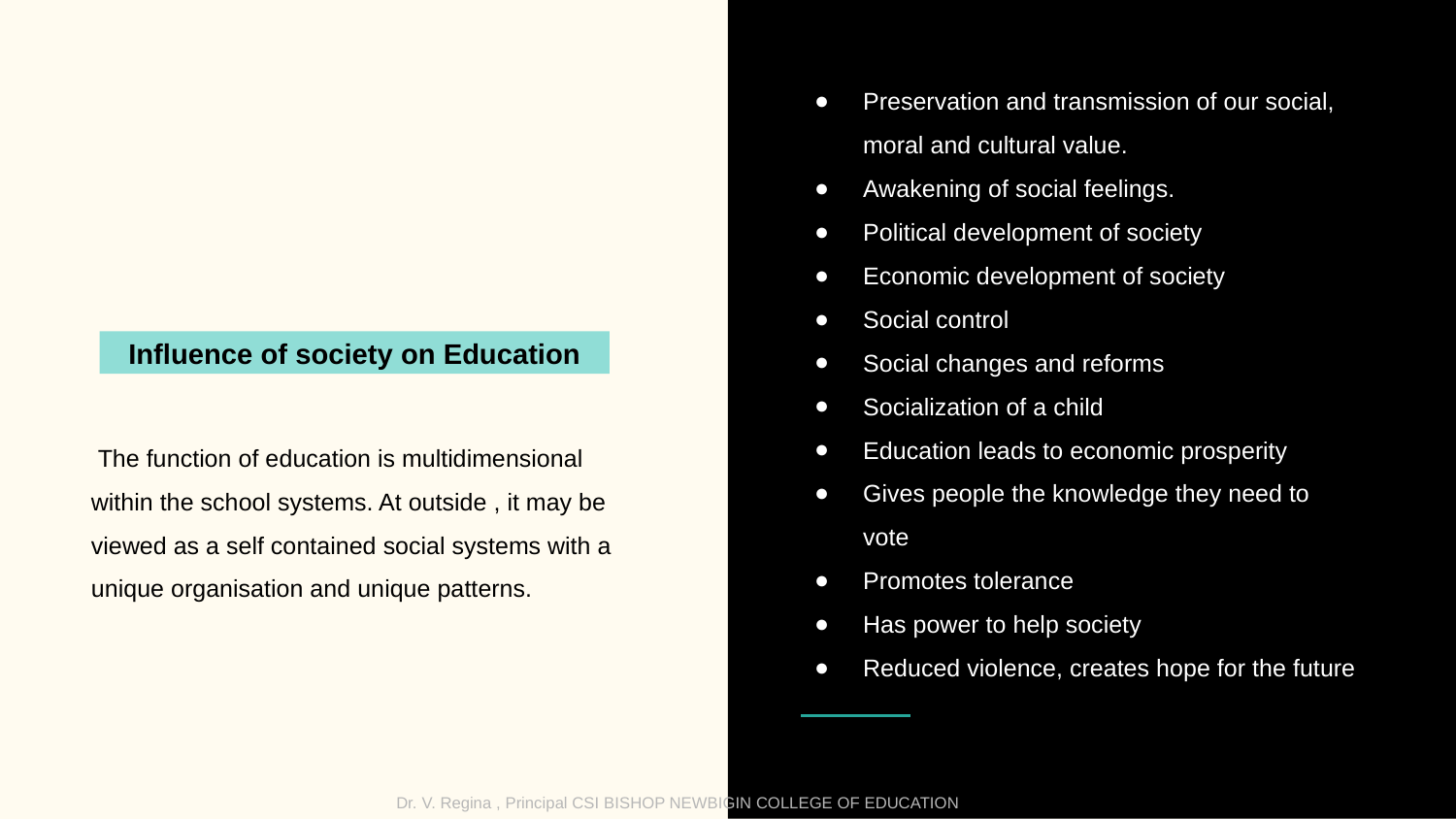

Preservation and transmission of our social, moral and cultural value.
Awakening of social feelings.
Political development of society
Economic development of society
Social control
Social changes and reforms
Socialization of a child
Education leads to economic prosperity
Gives people the knowledge they need to vote
Promotes tolerance
Has power to help society
Reduced violence, creates hope for the future
Influence of society on Education
 The function of education is multidimensional within the school systems. At outside , it may be viewed as a self contained social systems with a unique organisation and unique patterns.
Dr. V. Regina , Principal CSI BISHOP NEWBIGIN COLLEGE OF EDUCATION
Dr. V. Regina , Principal CSI BISHOP NEWBIGIN COLLEGE OF EDUCATION